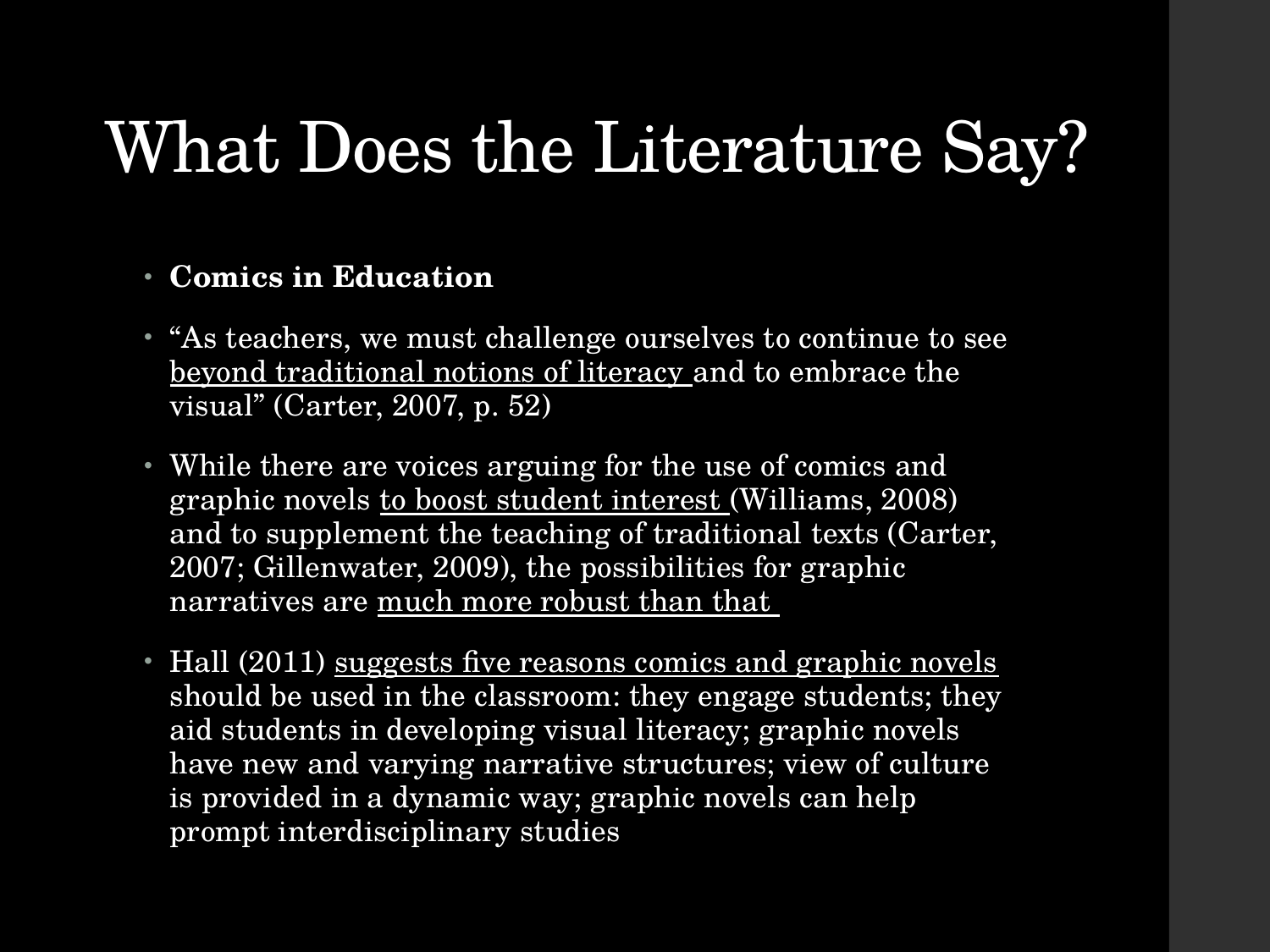

# What Does the Literature Say?
Comics in Education
“As teachers, we must challenge ourselves to continue to see beyond traditional notions of literacy and to embrace the visual” (Carter, 2007, p. 52)
While there are voices arguing for the use of comics and graphic novels to boost student interest (Williams, 2008) and to supplement the teaching of traditional texts (Carter, 2007; Gillenwater, 2009), the possibilities for graphic narratives are much more robust than that
Hall (2011) suggests five reasons comics and graphic novels should be used in the classroom: they engage students; they aid students in developing visual literacy; graphic novels have new and varying narrative structures; view of culture is provided in a dynamic way; graphic novels can help prompt interdisciplinary studies